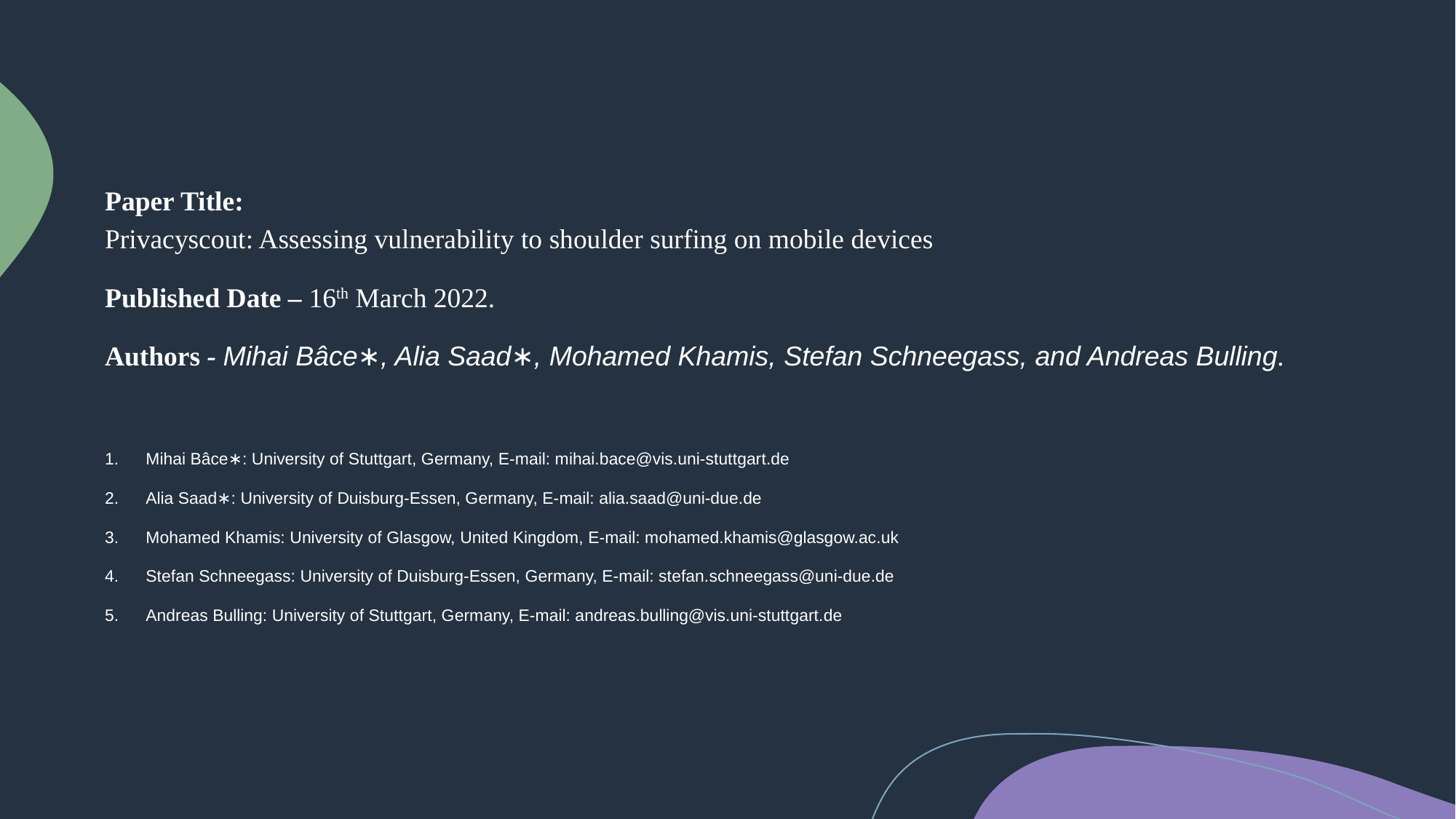

Paper Title:
Privacyscout: Assessing vulnerability to shoulder surfing on mobile devices
Published Date – 16th March 2022.
Authors - Mihai Bâce∗, Alia Saad∗, Mohamed Khamis, Stefan Schneegass, and Andreas Bulling.

Mihai Bâce∗: University of Stuttgart, Germany, E-mail: mihai.bace@vis.uni-stuttgart.de
Alia Saad∗: University of Duisburg-Essen, Germany, E-mail: alia.saad@uni-due.de
Mohamed Khamis: University of Glasgow, United Kingdom, E-mail: mohamed.khamis@glasgow.ac.uk
Stefan Schneegass: University of Duisburg-Essen, Germany, E-mail: stefan.schneegass@uni-due.de
Andreas Bulling: University of Stuttgart, Germany, E-mail: andreas.bulling@vis.uni-stuttgart.de